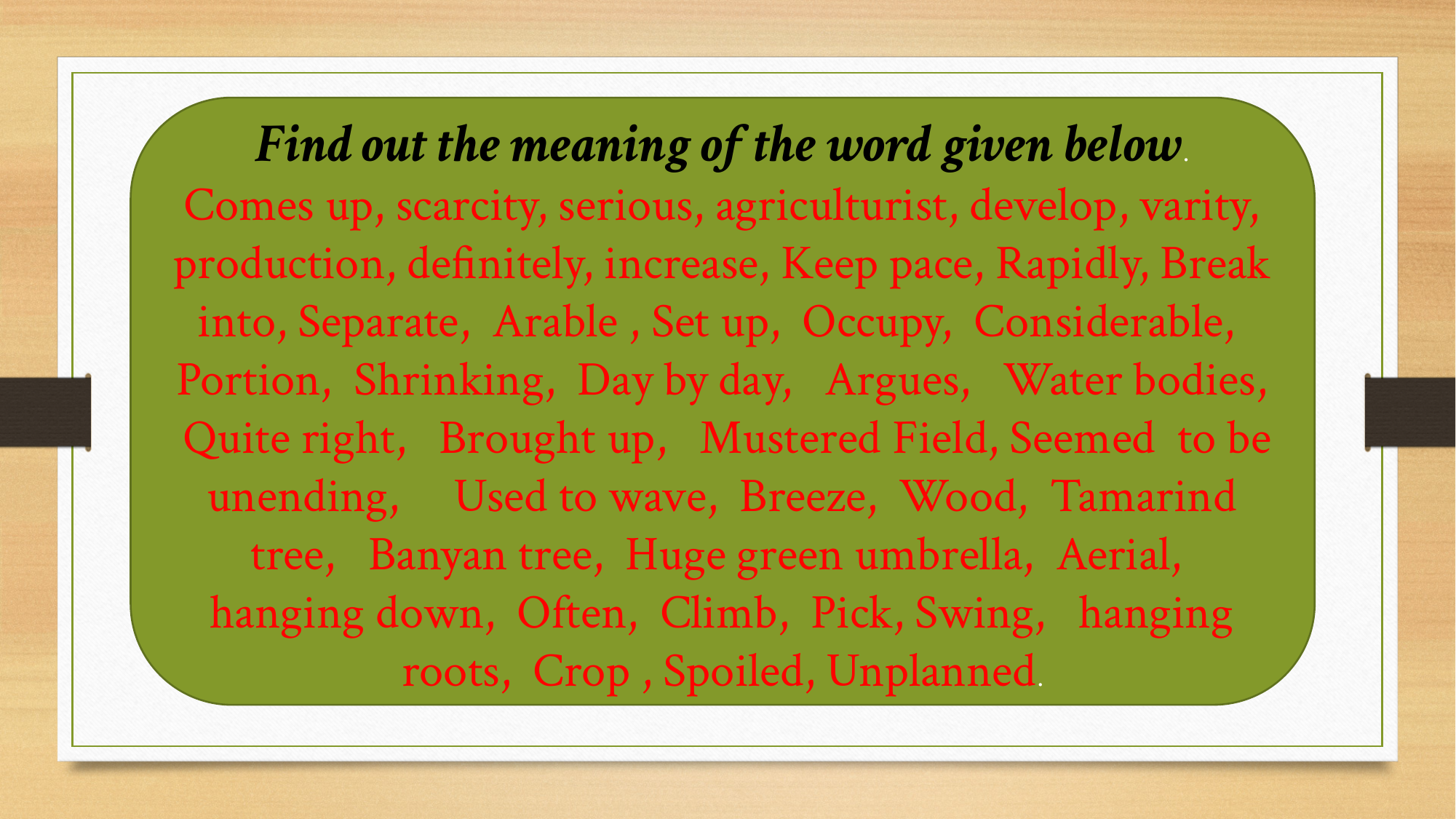

Find out the meaning of the word given below.
Comes up, scarcity, serious, agriculturist, develop, varity, production, definitely, increase, Keep pace, Rapidly, Break into, Separate,  Arable , Set up,  Occupy,  Considerable,  Portion,  Shrinking,  Day by day,   Argues,   Water bodies,  Quite right,   Brought up,   Mustered Field, Seemed  to be unending,     Used to wave,  Breeze,  Wood,  Tamarind tree,   Banyan tree,  Huge green umbrella,  Aerial,  hanging down,  Often,  Climb,  Pick, Swing,   hanging roots,  Crop , Spoiled, Unplanned.